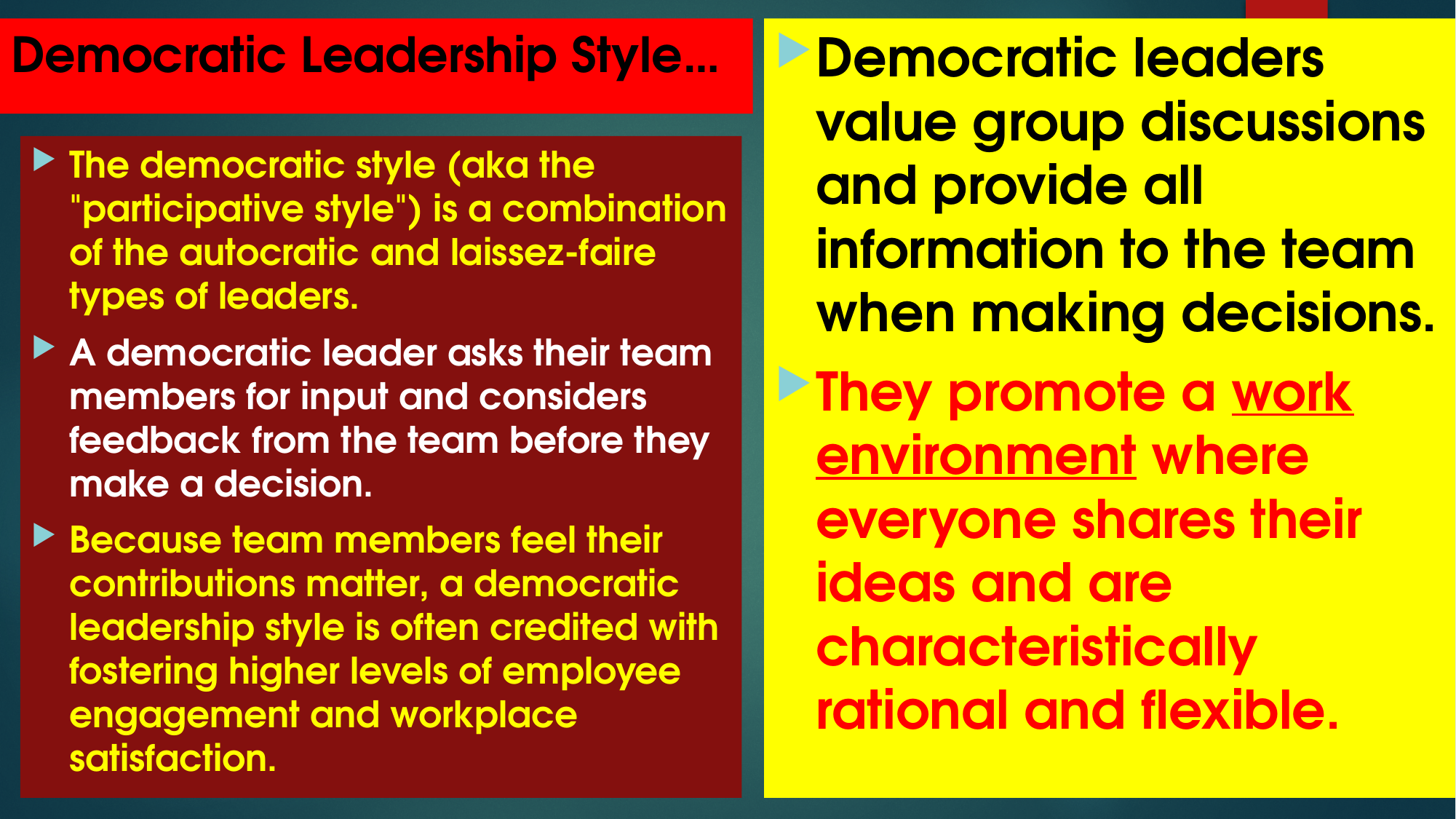

# Democratic Leadership Style…
Democratic leaders value group discussions and provide all information to the team when making decisions.
They promote a work environment where everyone shares their ideas and are characteristically rational and flexible.

The democratic style (aka the "participative style") is a combination of the autocratic and laissez-faire types of leaders.
A democratic leader asks their team members for input and considers feedback from the team before they make a decision.
Because team members feel their contributions matter, a democratic leadership style is often credited with fostering higher levels of employee engagement and workplace satisfaction.